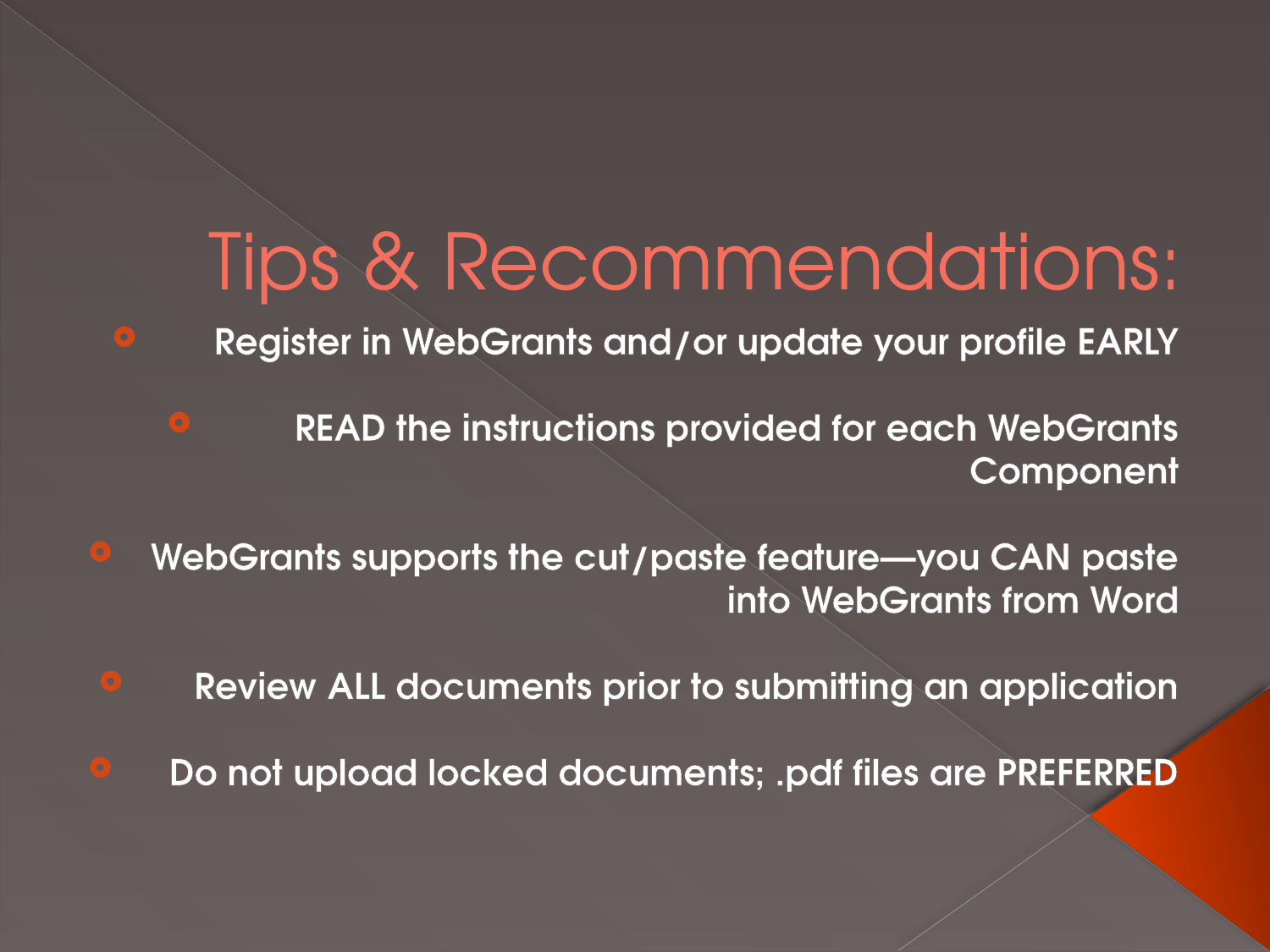

# Tips & Recommendations:
Register in WebGrants and/or update your profile EARLY

READ the instructions provided for each WebGrants Component

WebGrants supports the cut/paste feature—you CAN paste into WebGrants from Word

Review ALL documents prior to submitting an application

Do not upload locked documents; .pdf files are PREFERRED